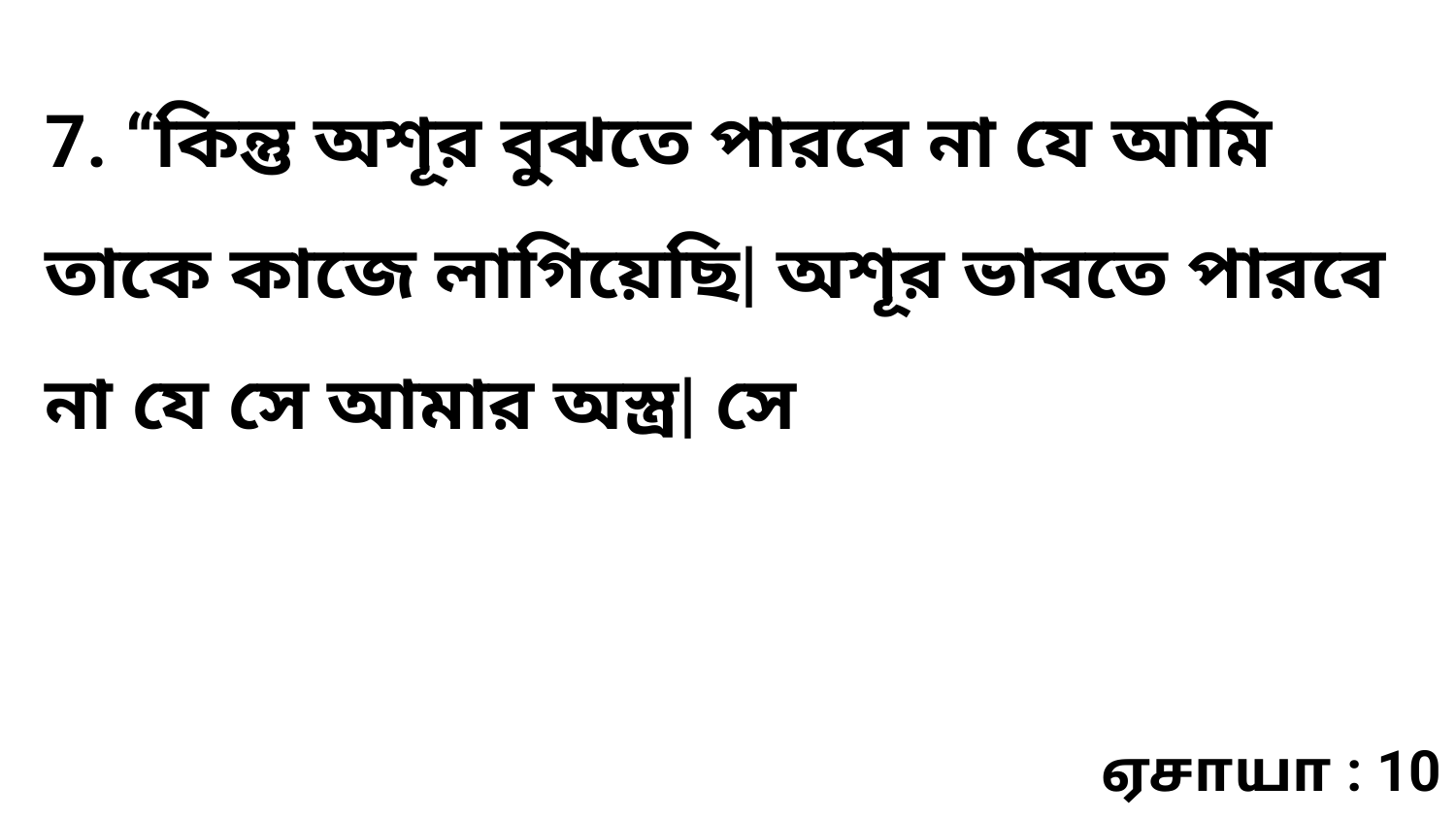

7. “কিন্তু অশূর বুঝতে পারবে না যে আমি তাকে কাজে লাগিয়েছি| অশূর ভাবতে পারবে না যে সে আমার অস্ত্র| সে
ஏசாயா : 10